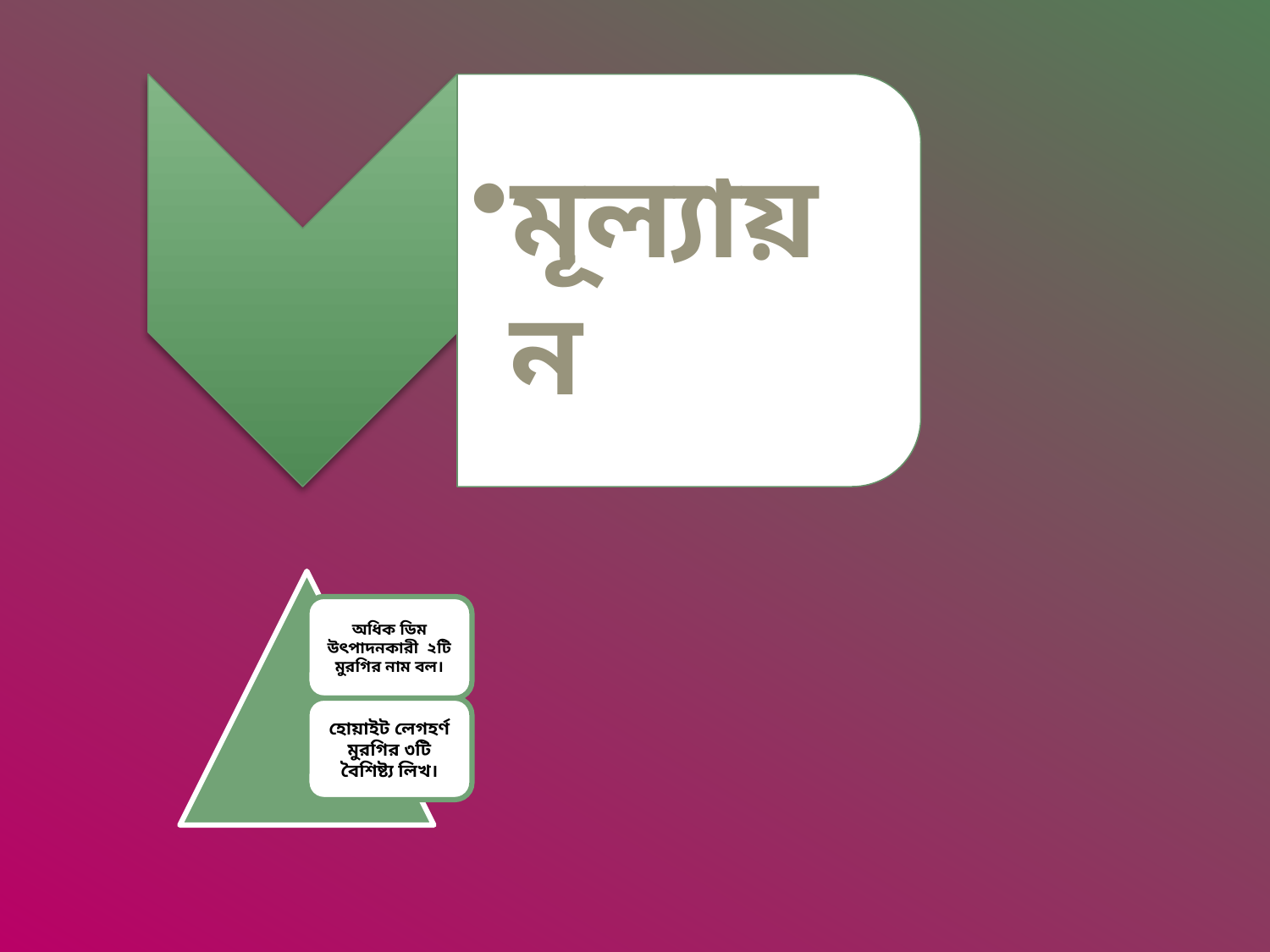

মূল্যায়ন
অধিক ডিম উৎপাদনকারী  ২টি মুরগির নাম বল।
হোয়াইট লেগহর্ণ মুরগির ৩টি বৈশিষ্ট্য লিখ।